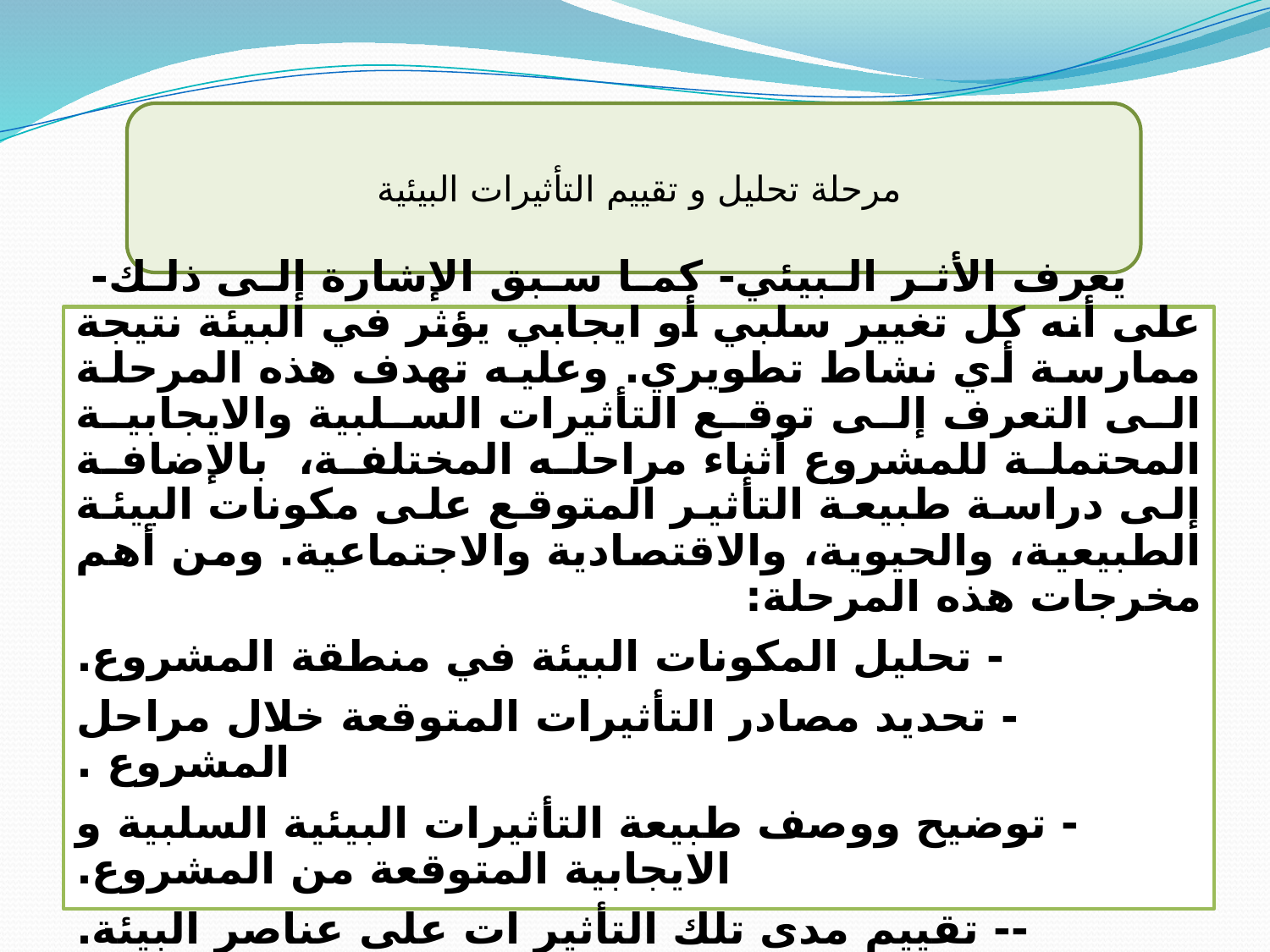

مرحلة تحليل و تقييم التأثيرات البيئية

     يعرف الأثر البيئي- كما سبق الإشارة إلى ذلك-  على أنه كل تغيير سلبي أو ايجابي يؤثر في البيئة نتيجة ممارسة أي نشاط تطويري. وعليه تهدف هذه المرحلة الى التعرف إلى توقع التأثيرات السلبية والايجابية المحتملة للمشروع أثناء مراحله المختلفة،  بالإضافة إلى دراسة طبيعة التأثير المتوقع على مكونات البيئة الطبيعية، والحيوية، والاقتصادية والاجتماعية. ومن أهم مخرجات هذه المرحلة:
- تحليل المكونات البيئة في منطقة المشروع.
- تحديد مصادر التأثيرات المتوقعة خلال مراحل المشروع .
- توضيح ووصف طبيعة التأثيرات البيئية السلبية و الايجابية المتوقعة من المشروع.
-- تقييم مدى تلك التأثير ات على عناصر البيئة.